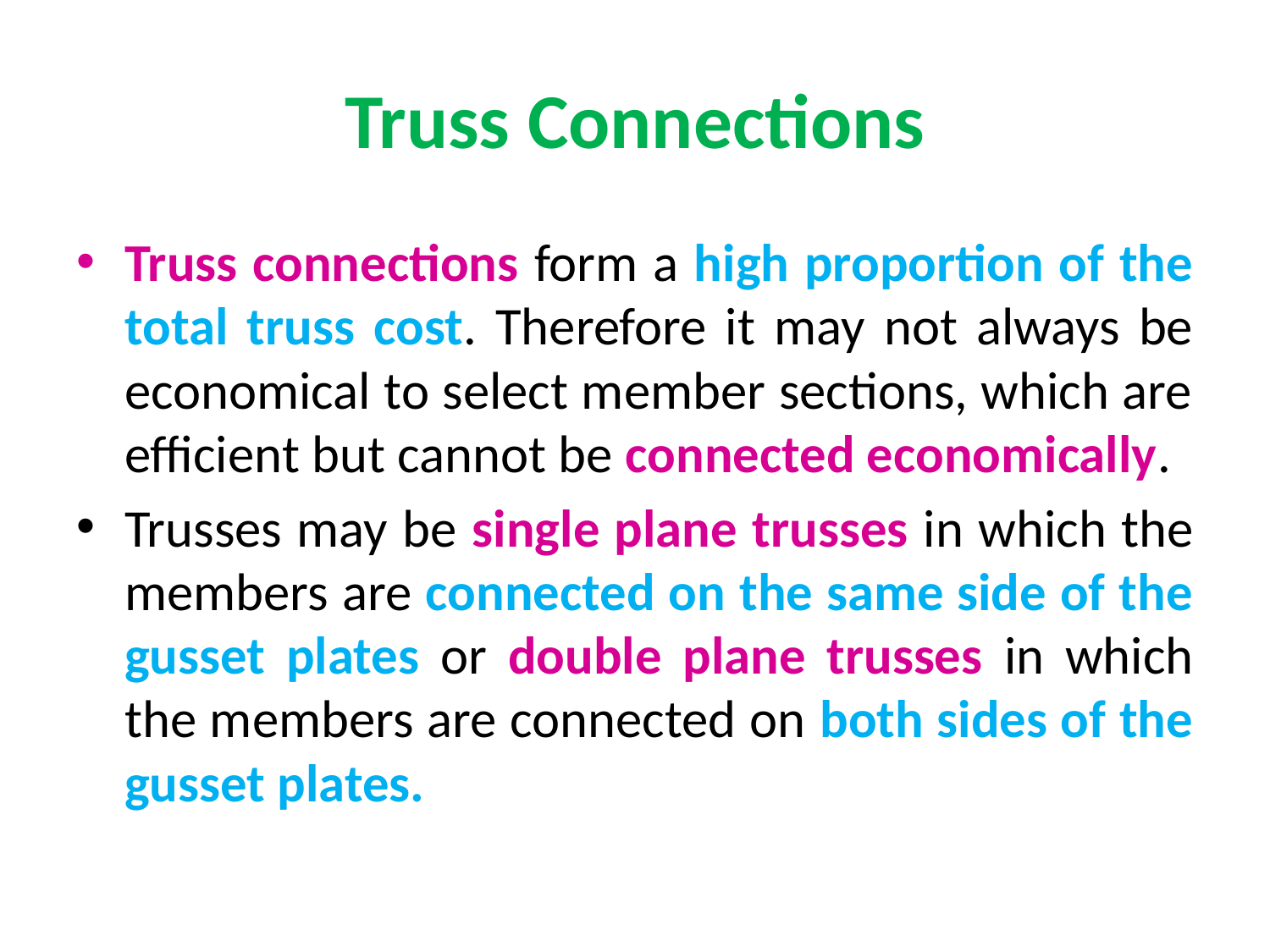

# Truss Connections
Truss connections form a high proportion of the total truss cost. Therefore it may not always be economical to select member sections, which are efficient but cannot be connected economically.
Trusses may be single plane trusses in which the members are connected on the same side of the gusset plates or double plane trusses in which the members are connected on both sides of the gusset plates.